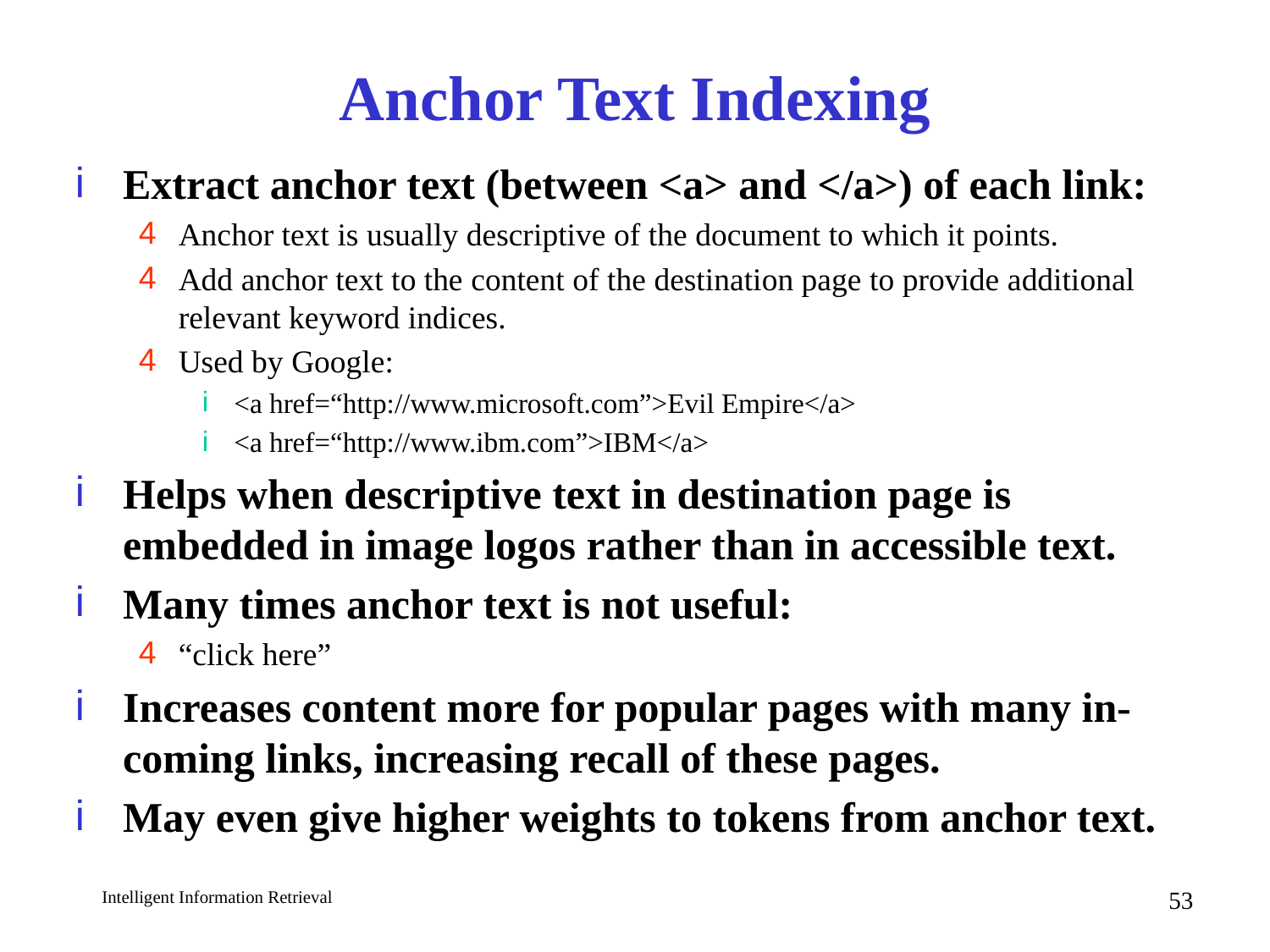

# Anchor Text Indexing
Extract anchor text (between <a> and </a>) of each link:
Anchor text is usually descriptive of the document to which it points.
Add anchor text to the content of the destination page to provide additional relevant keyword indices.
Used by Google:
<a href=“http://www.microsoft.com”>Evil Empire</a>
<a href=“http://www.ibm.com”>IBM</a>
Helps when descriptive text in destination page is embedded in image logos rather than in accessible text.
Many times anchor text is not useful:
“click here”
Increases content more for popular pages with many in-coming links, increasing recall of these pages.
May even give higher weights to tokens from anchor text.
53
Intelligent Information Retrieval